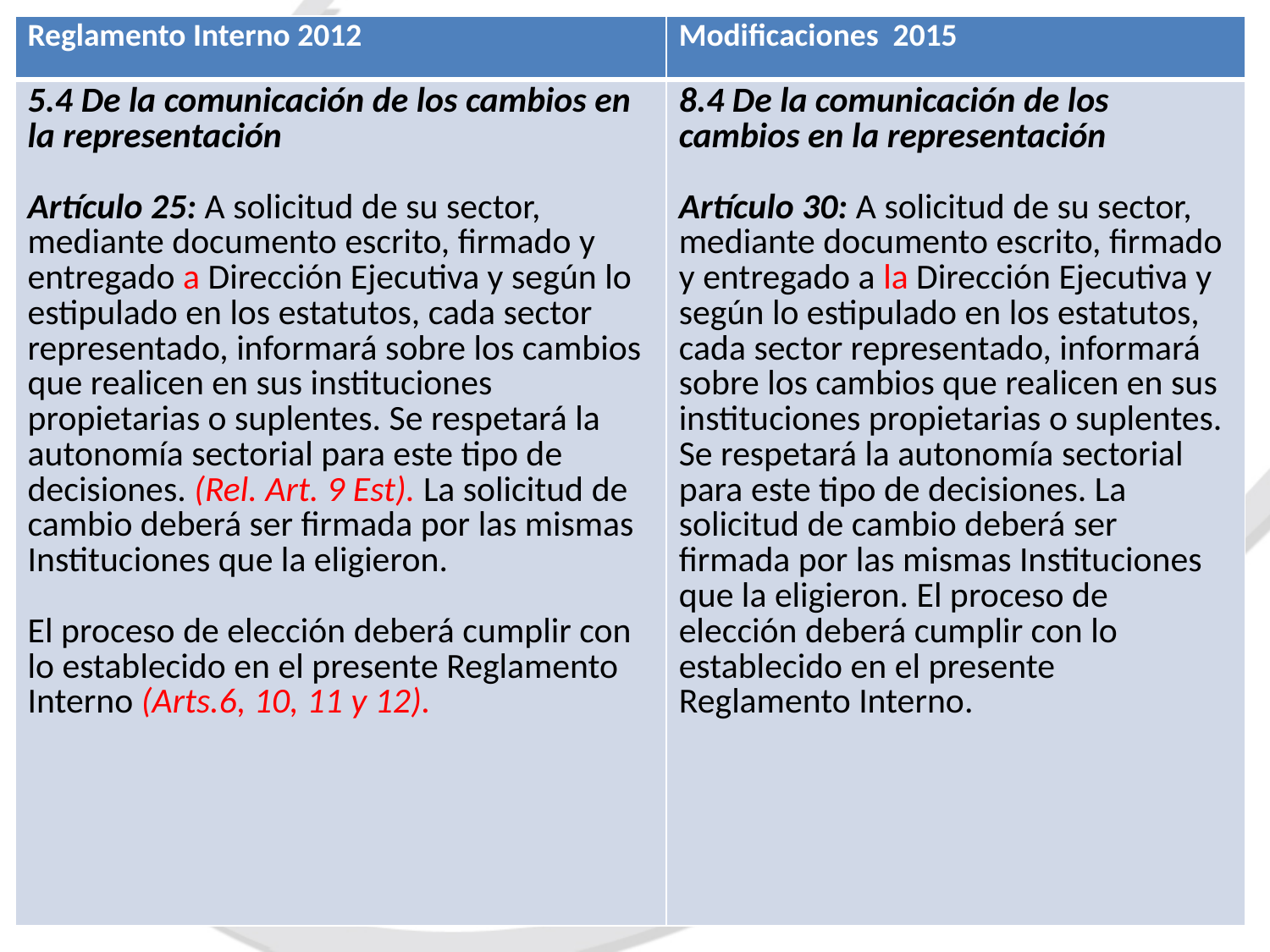

| Reglamento Interno 2012 | Modificaciones 2015 |
| --- | --- |
| 5.4 De la comunicación de los cambios en la representación   Artículo 25: A solicitud de su sector, mediante documento escrito, firmado y entregado a Dirección Ejecutiva y según lo estipulado en los estatutos, cada sector representado, informará sobre los cambios que realicen en sus instituciones propietarias o suplentes. Se respetará la autonomía sectorial para este tipo de decisiones. (Rel. Art. 9 Est). La solicitud de cambio deberá ser firmada por las mismas Instituciones que la eligieron.   El proceso de elección deberá cumplir con lo establecido en el presente Reglamento Interno (Arts.6, 10, 11 y 12). | 8.4 De la comunicación de los cambios en la representación   Artículo 30: A solicitud de su sector, mediante documento escrito, firmado y entregado a la Dirección Ejecutiva y según lo estipulado en los estatutos, cada sector representado, informará sobre los cambios que realicen en sus instituciones propietarias o suplentes. Se respetará la autonomía sectorial para este tipo de decisiones. La solicitud de cambio deberá ser firmada por las mismas Instituciones que la eligieron. El proceso de elección deberá cumplir con lo establecido en el presente Reglamento Interno. |